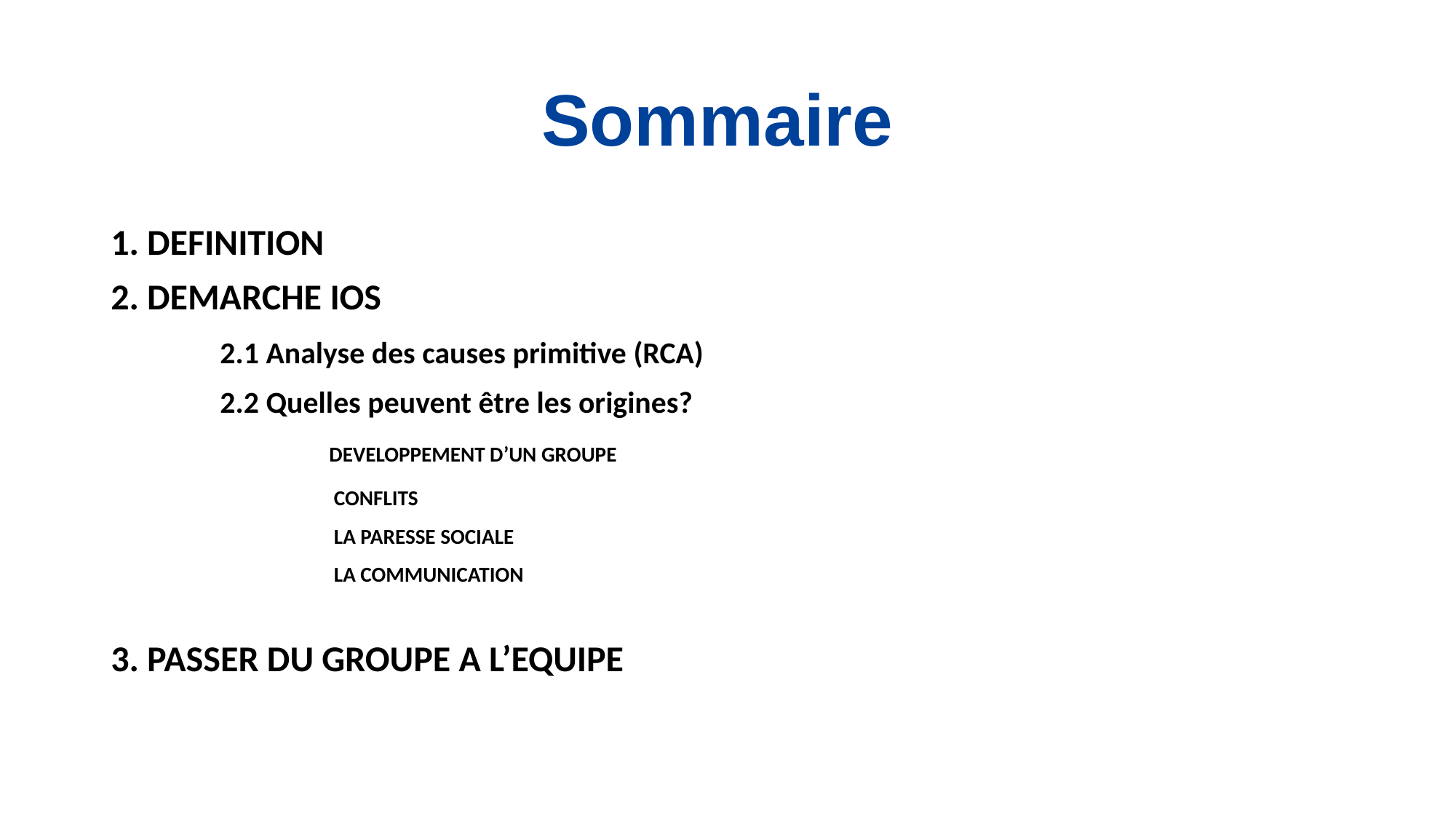

# Sommaire
1. DEFINITION
2. DEMARCHE IOS
   	2.1 Analyse des causes primitive (RCA)
	2.2 Quelles peuvent être les origines?
 		DEVELOPPEMENT D’UN GROUPE
		 CONFLITS
		 LA PARESSE SOCIALE
		 LA COMMUNICATION

3. PASSER DU GROUPE A L’EQUIPE